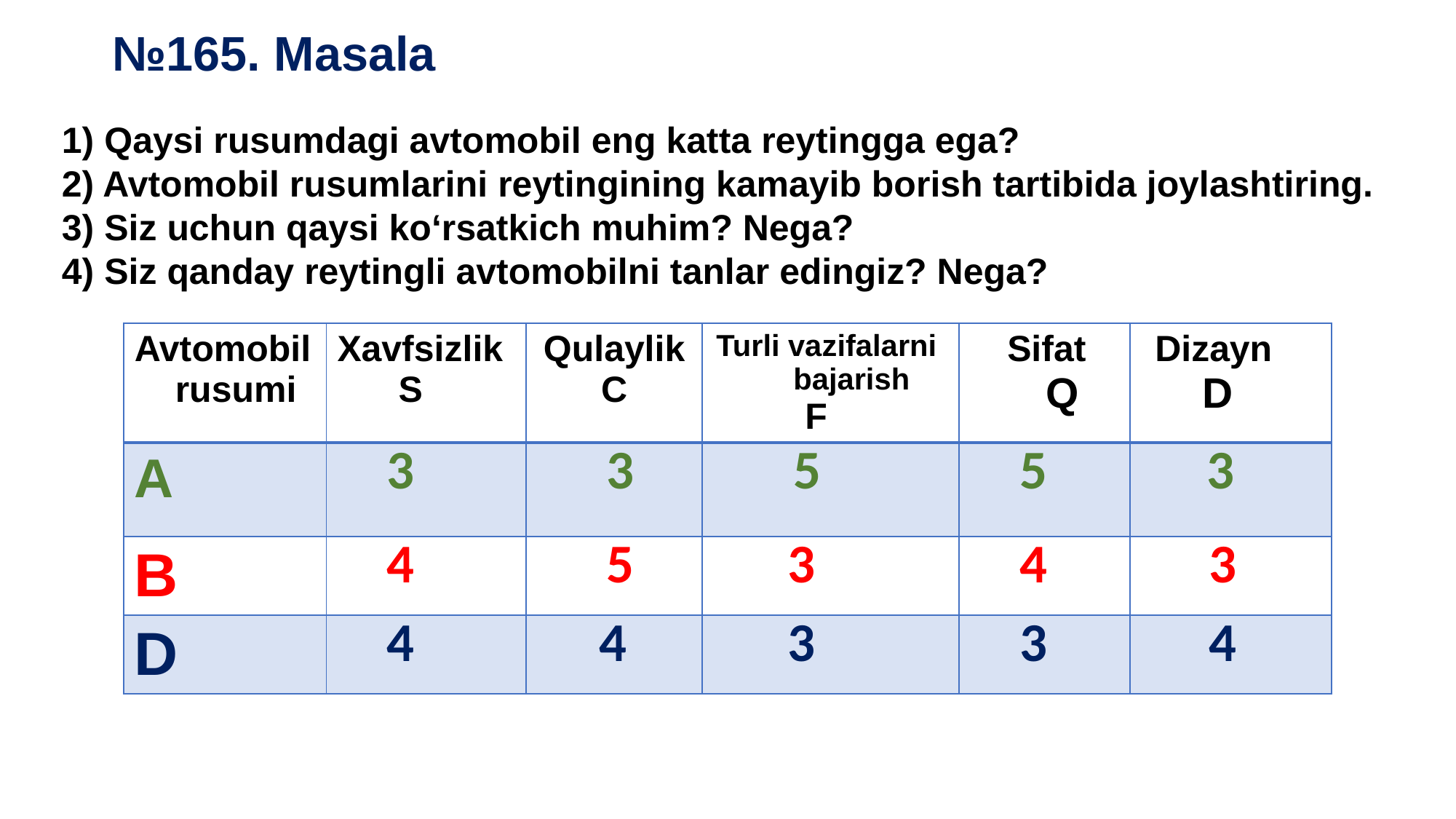

№165. Masala
1) Qaysi rusumdagi avtomobil eng katta reytingga ega?
2) Avtomobil rusumlarini reytingining kamayib borish tartibida joylashtiring.
3) Siz uchun qaysi ko‘rsatkich muhim? Nega?
4) Siz qanday reytingli avtomobilni tanlar edingiz? Nega?
| Avtomobil rusumi | Xavfsizlik S | QulaylikC | Turli vazifalarni bajarish F | Sifat Q | Dizayn D |
| --- | --- | --- | --- | --- | --- |
| A | 3 | 3 | 5 | 5 | 3 |
| B | 4 | 5 | 3 | 4 | 3 |
| D | 4 | 4 | 3 | 3 | 4 |
#